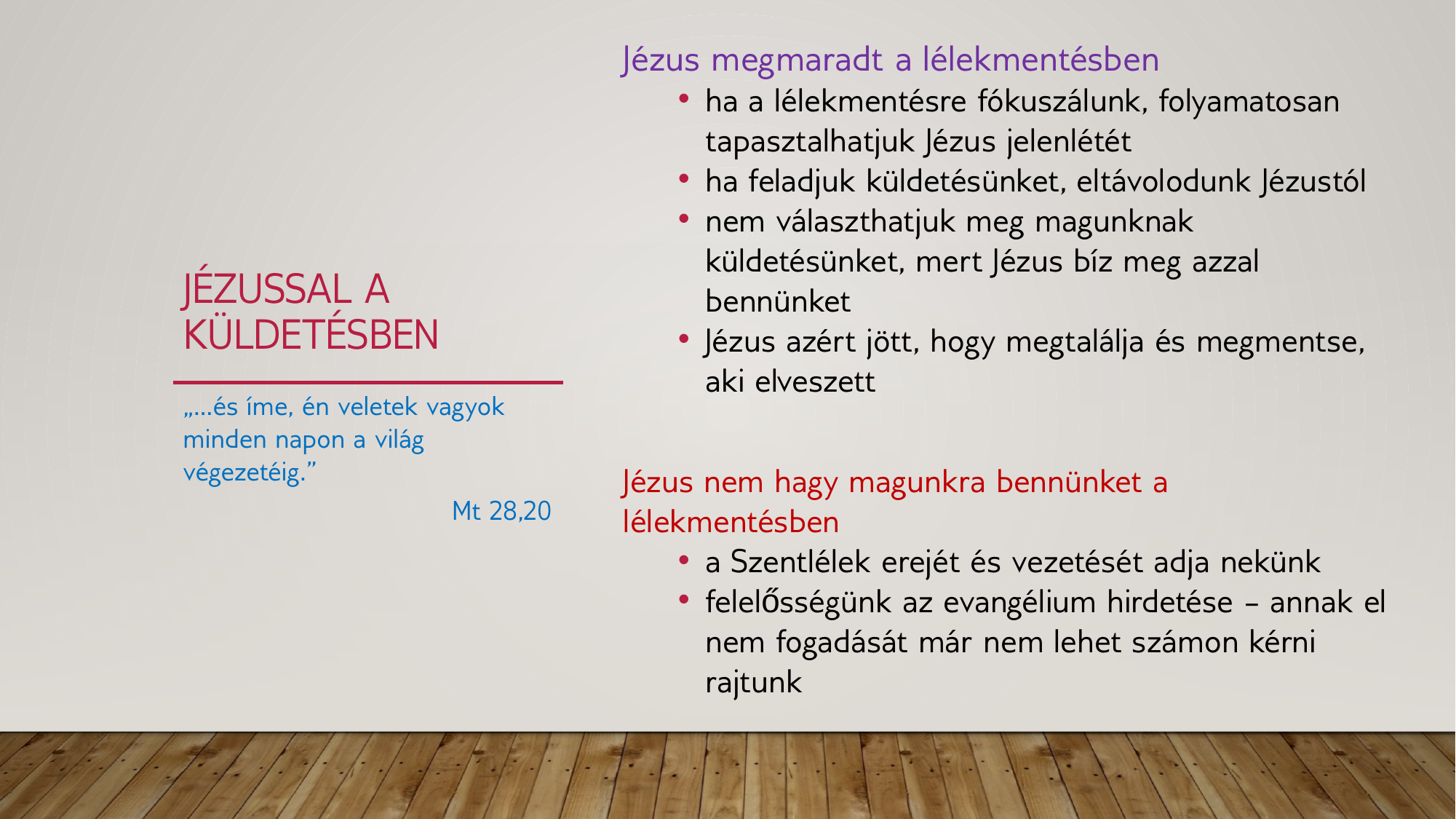

Jézus megmaradt a lélekmentésben
ha a lélekmentésre fókuszálunk, folyamatosan tapasztalhatjuk Jézus jelenlétét
ha feladjuk küldetésünket, eltávolodunk Jézustól
nem választhatjuk meg magunknak küldetésünket, mert Jézus bíz meg azzal bennünket
Jézus azért jött, hogy megtalálja és megmentse, aki elveszett

Jézus nem hagy magunkra bennünket a lélekmentésben
a Szentlélek erejét és vezetését adja nekünk
felelősségünk az evangélium hirdetése – annak el nem fogadását már nem lehet számon kérni rajtunk
# Jézussal a küldetésben
„…és íme, én veletek vagyok minden napon a világ végezetéig.”
Mt 28,20